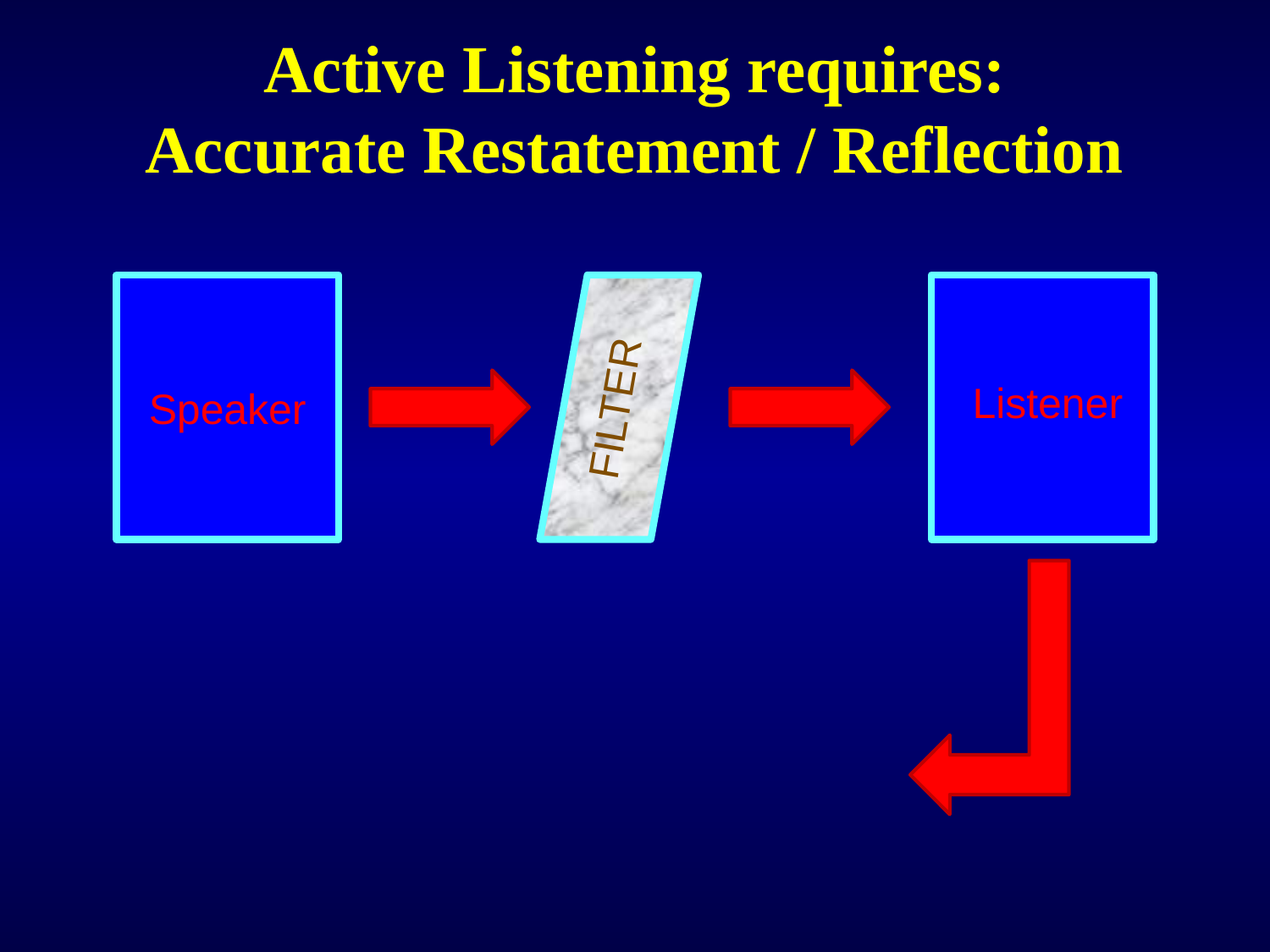

# Active Listening requires: Accurate Restatement / Reflection
Speaker

Filter

Listener